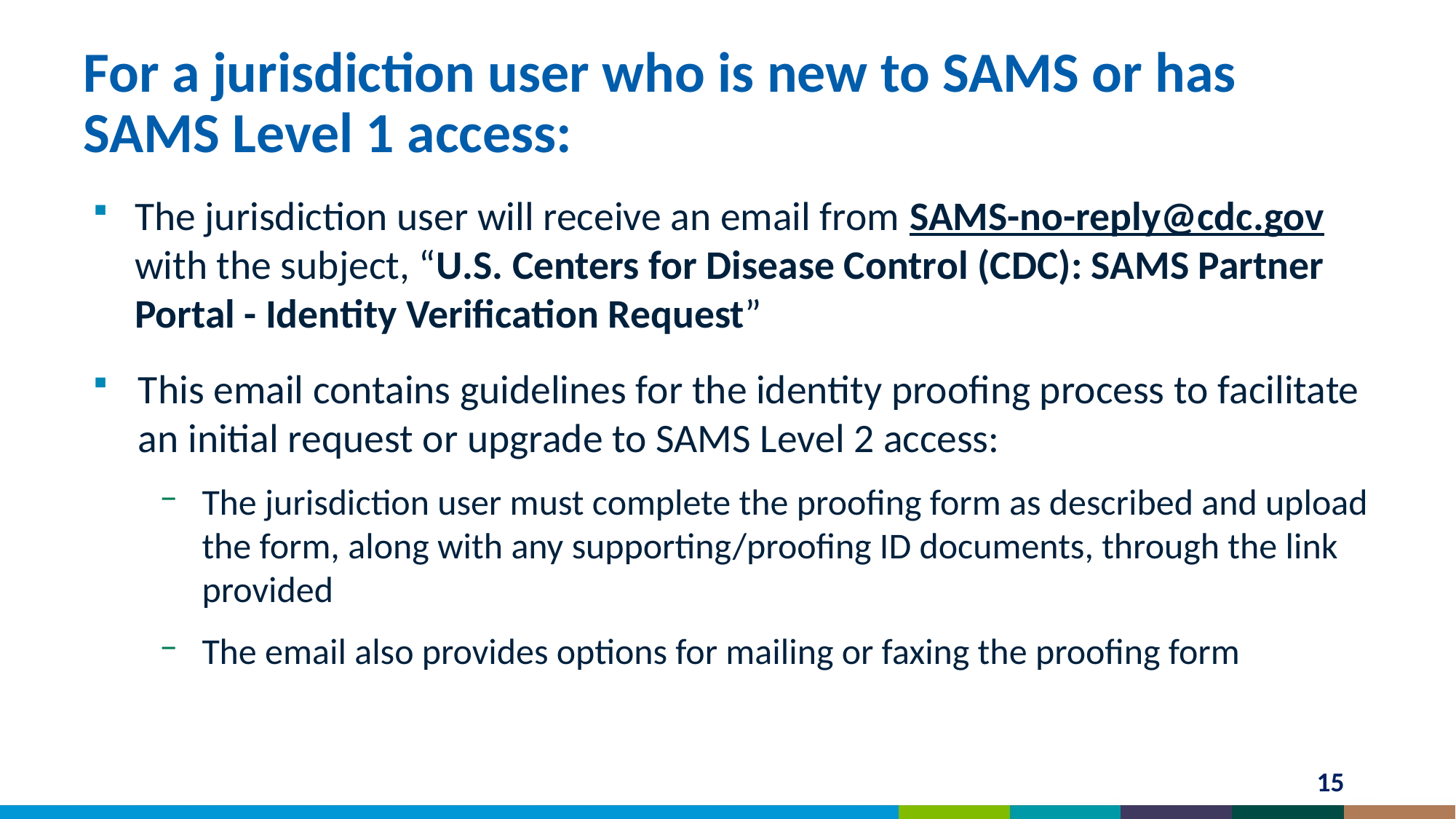

# For a jurisdiction user who is new to SAMS or has SAMS Level 1 access:
The jurisdiction user will receive an email from SAMS-no-reply@cdc.gov with the subject, “U.S. Centers for Disease Control (CDC): SAMS Partner Portal - Identity Verification Request”
This email contains guidelines for the identity proofing process to facilitate an initial request or upgrade to SAMS Level 2 access:
The jurisdiction user must complete the proofing form as described and upload the form, along with any supporting/proofing ID documents, through the link provided
The email also provides options for mailing or faxing the proofing form

15